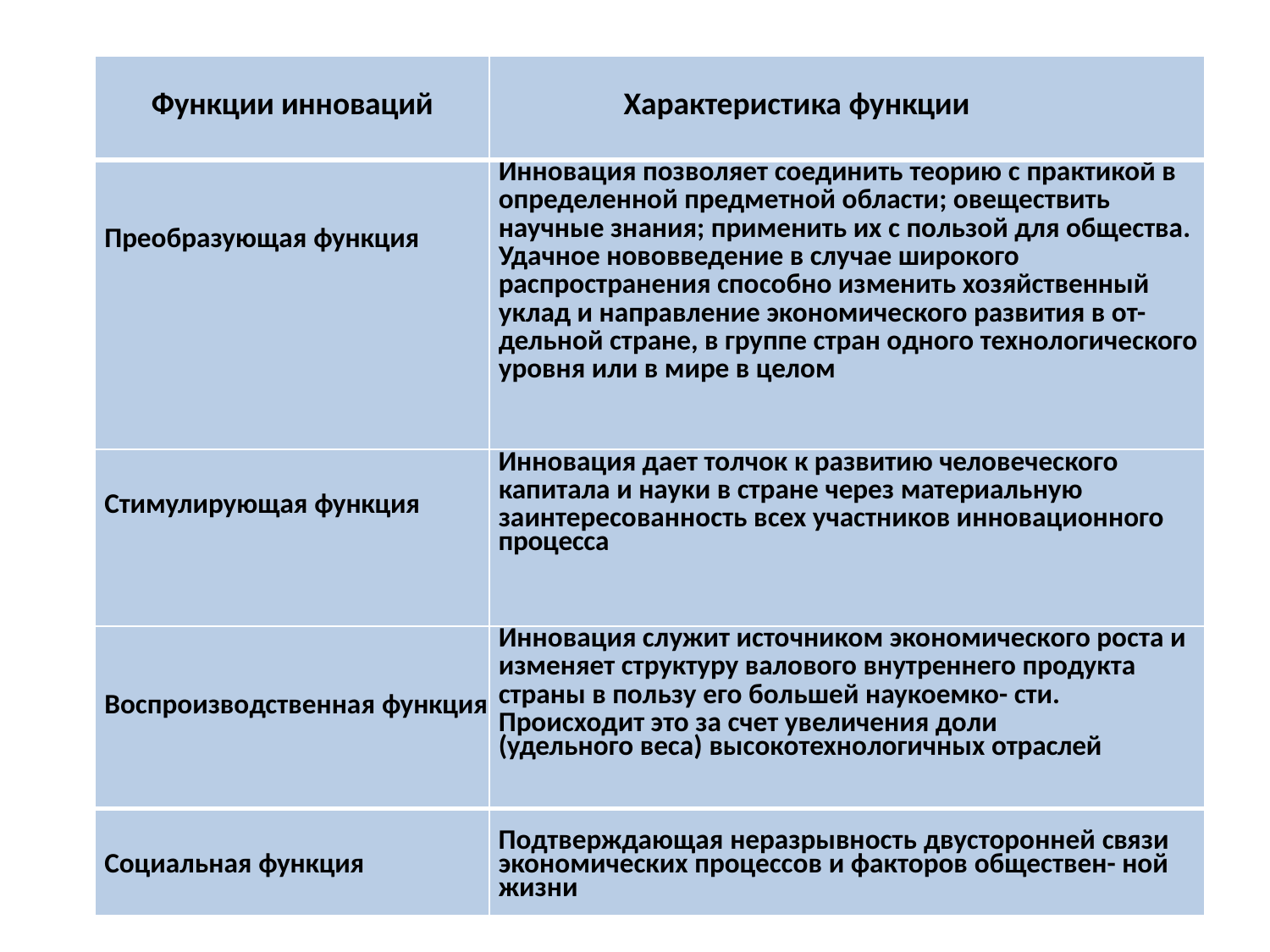

| Функции инноваций | Характеристика функции |
| --- | --- |
| Преобразующая функция | Инновация позволяет соединить теорию с практикой в определенной предметной области; овеществить научные знания; применить их с пользой для общества. Удачное нововведение в случае широкого распространения способно изменить хозяйственный уклад и направление экономического развития в от- дельной стране, в группе стран одного технологического уровня или в мире в целом |
| Стимулирующая функция | Инновация дает толчок к развитию человеческого капитала и науки в стране через материальную заинтересованность всех участников инновационного процесса |
| Воспроизводственная функция | Инновация служит источником экономического роста и изменяет структуру валового внутреннего продукта страны в пользу его большей наукоемко- сти. Происходит это за счет увеличения доли (удельного веса) высокотехнологичных отраслей |
| Социальная функция | Подтверждающая неразрывность двусторонней связи экономических процессов и факторов обществен- ной жизни |